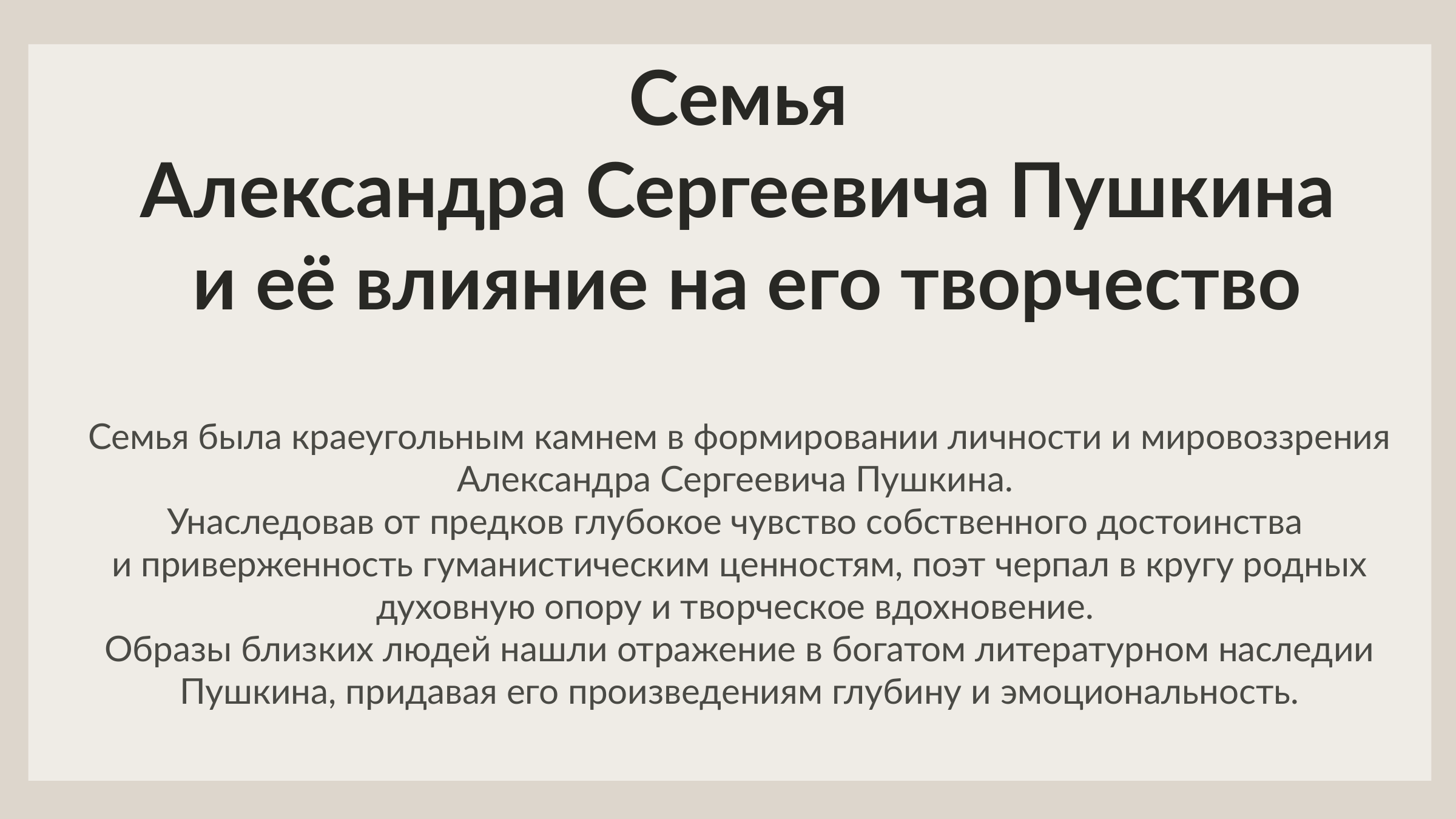

Семья
Александра Сергеевича Пушкина
и её влияние на его творчество

Семья была краеугольным камнем в формировании личности и мировоззрения Александра Сергеевича Пушкина.
Унаследовав от предков глубокое чувство собственного достоинства
и приверженность гуманистическим ценностям, поэт черпал в кругу родных духовную опору и творческое вдохновение.
Образы близких людей нашли отражение в богатом литературном наследии Пушкина, придавая его произведениям глубину и эмоциональность.